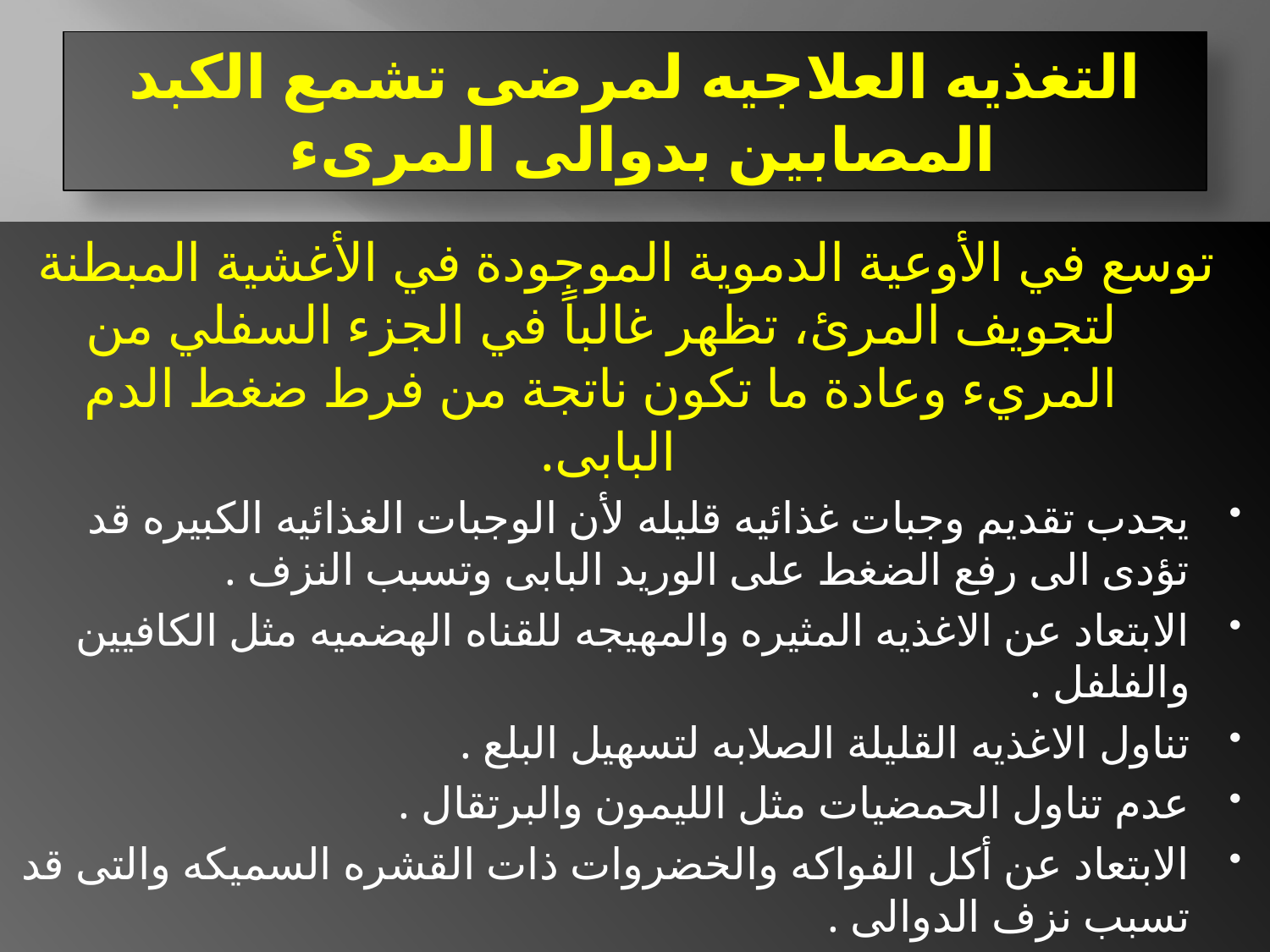

# التغذيه العلاجيه لمرضى تشمع الكبد المصابين بدوالى المرىء
توسع في الأوعية الدموية الموجودة في الأغشية المبطنة لتجويف المرئ، تظهر غالباً في الجزء السفلي من المريء وعادة ما تكون ناتجة من فرط ضغط الدم البابى.
يجدب تقديم وجبات غذائيه قليله لأن الوجبات الغذائيه الكبيره قد تؤدى الى رفع الضغط على الوريد البابى وتسبب النزف .
الابتعاد عن الاغذيه المثيره والمهيجه للقناه الهضميه مثل الكافيين والفلفل .
تناول الاغذيه القليلة الصلابه لتسهيل البلع .
عدم تناول الحمضيات مثل الليمون والبرتقال .
الابتعاد عن أكل الفواكه والخضروات ذات القشره السميكه والتى قد تسبب نزف الدوالى .